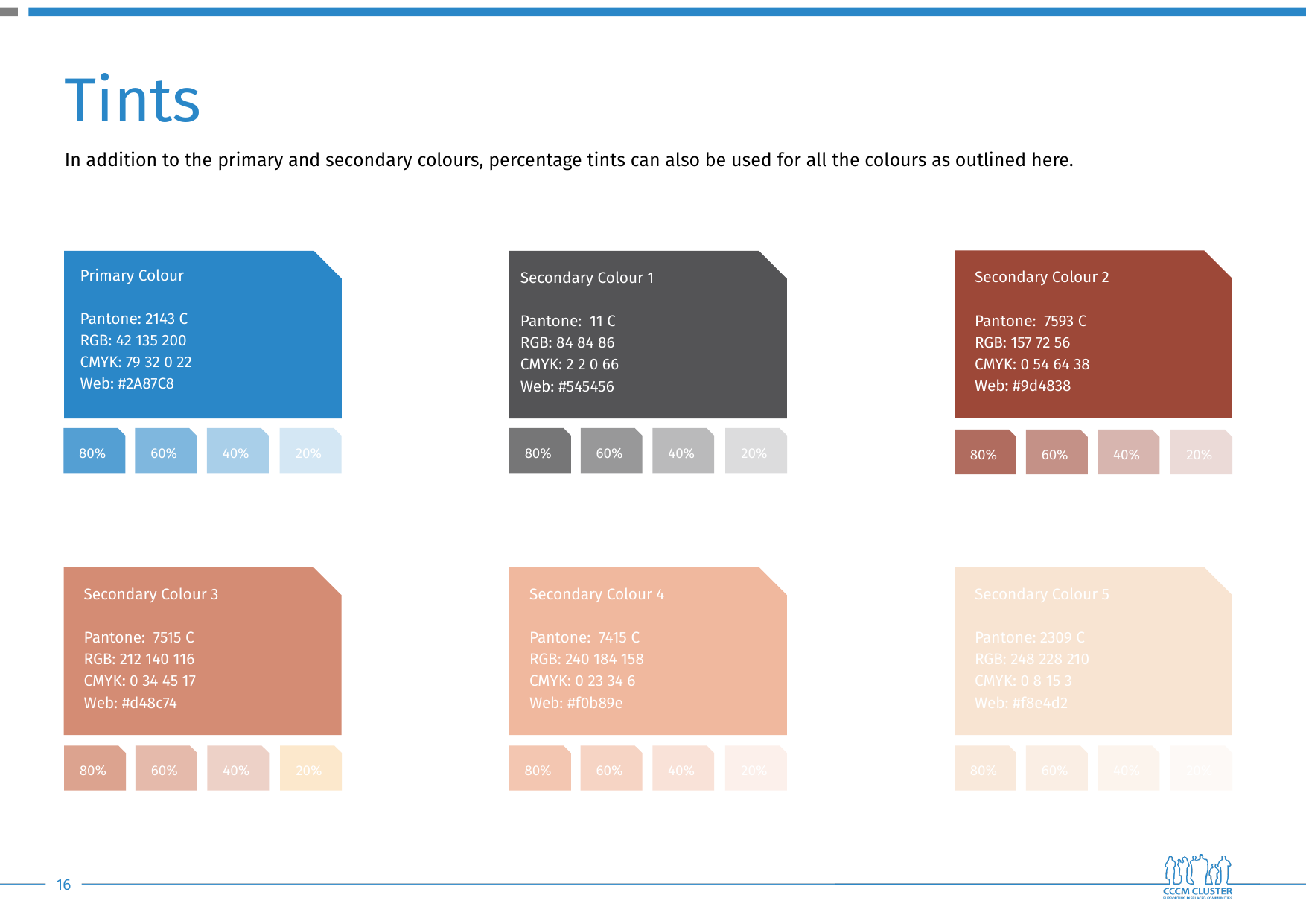

# Tints
In addition to the primary and secondary colours, percentage tints can also be used for all the colours as outlined here.

Secondary Colour 2

Pantone:  7593 C
RGB: 157 72 56
CMYK: 0 54 64 38
Web: #9d4838
80%
60%
40%
20%

Primary Colour

Pantone: 2143 C
RGB: 42 135 200
CMYK: 79 32 0 22
Web: #2A87C8
80%
60%
40%
20%

Secondary Colour 1

Pantone:  11 C
RGB: 84 84 86
CMYK: 2 2 0 66
Web: #545456
80%
60%
40%
20%

Secondary Colour 3

Pantone:  7515 C
RGB: 212 140 116
CMYK: 0 34 45 17
Web: #d48c74
80%
60%
40%
20%

Secondary Colour 4

Pantone:  7415 C
RGB: 240 184 158
CMYK: 0 23 34 6
Web: #f0b89e
80%
60%
40%
20%

Secondary Colour 5

Pantone: 2309 C
RGB: 248 228 210
CMYK: 0 8 15 3
Web: #f8e4d2
80%
60%
40%
20%